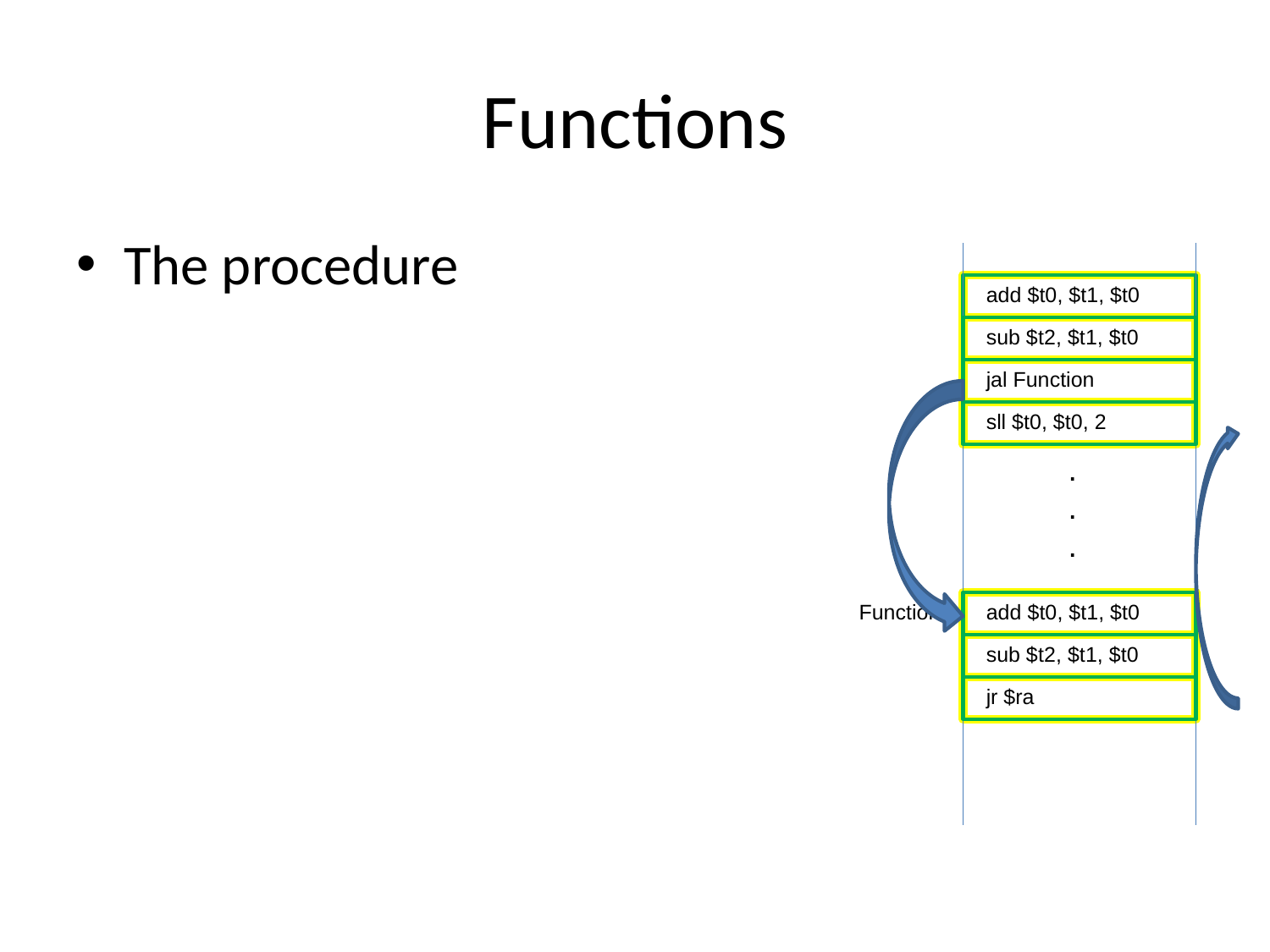

# Functions
The procedure
a
a
add $t0, $t1, $t0
a
a
sub $t2, $t1, $t0
a
a
jal Function

a
a
sll $t0, $t0, 2

.
.
.
Function:
a
a
add $t0, $t1, $t0
a
a
sub $t2, $t1, $t0
a
a
jr $ra